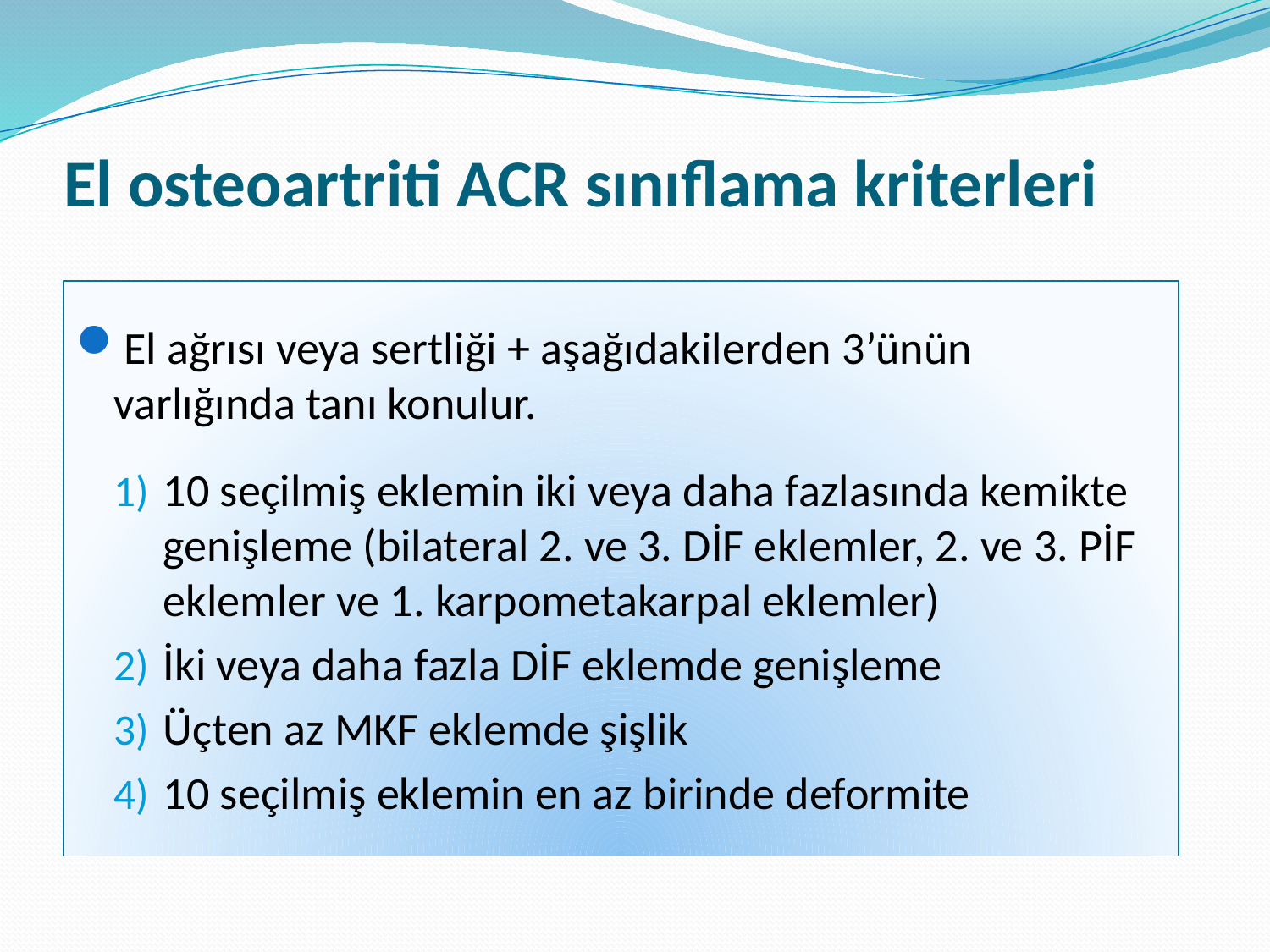

# El osteoartriti ACR sınıflama kriterleri
El ağrısı veya sertliği + aşağıdakilerden 3’ünün varlığında tanı konulur.

10 seçilmiş eklemin iki veya daha fazlasında kemikte genişleme (bilateral 2. ve 3. DİF eklemler, 2. ve 3. PİF eklemler ve 1. karpometakarpal eklemler)
İki veya daha fazla DİF eklemde genişleme
Üçten az MKF eklemde şişlik
10 seçilmiş eklemin en az birinde deformite